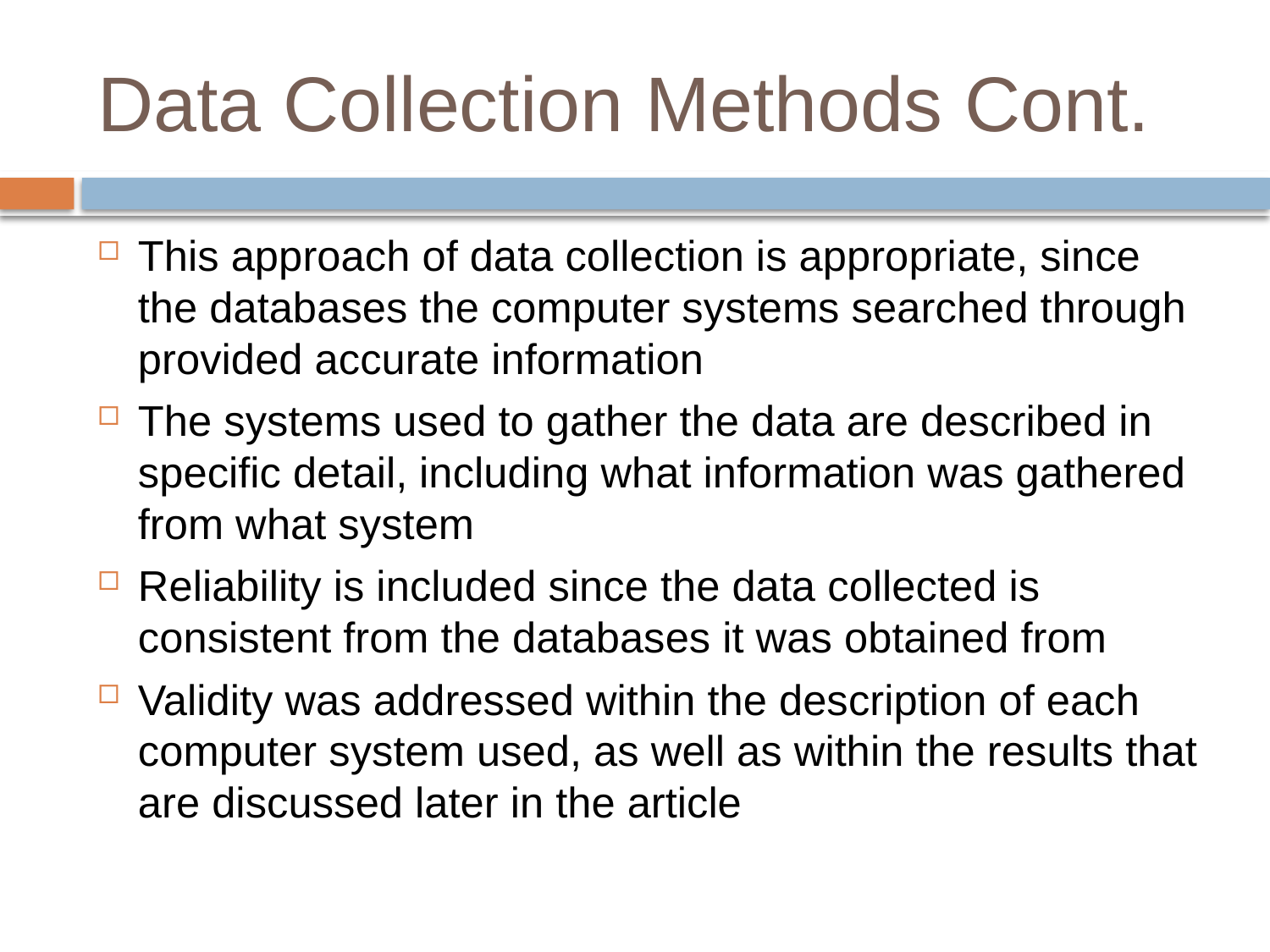

# Data Collection Methods Cont.
This approach of data collection is appropriate, since the databases the computer systems searched through provided accurate information
The systems used to gather the data are described in specific detail, including what information was gathered from what system
Reliability is included since the data collected is consistent from the databases it was obtained from
Validity was addressed within the description of each computer system used, as well as within the results that are discussed later in the article